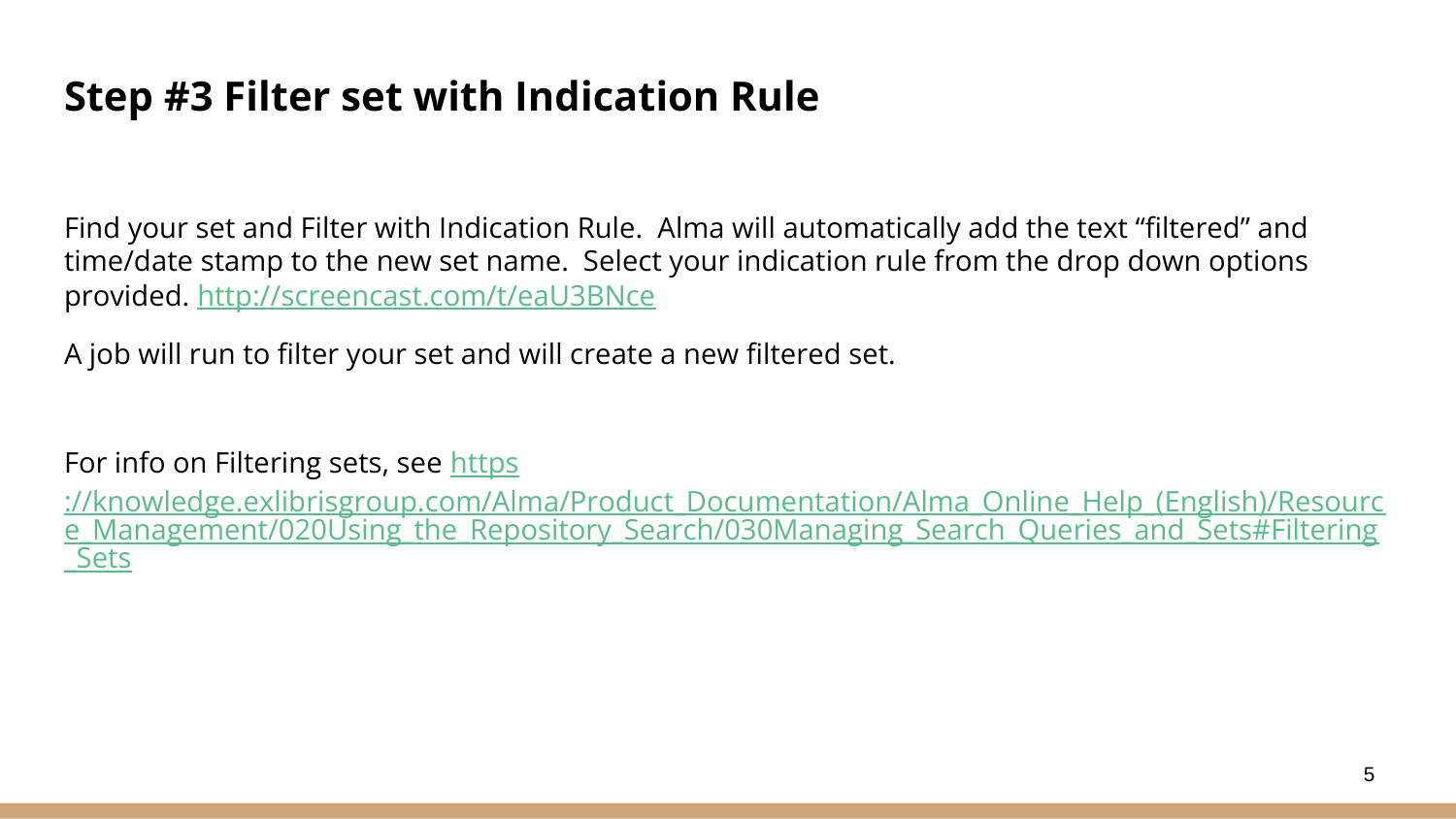

# Step #3 Filter set with Indication Rule
Find your set and Filter with Indication Rule.  Alma will automatically add the text “filtered” and time/date stamp to the new set name.  Select your indication rule from the drop down options provided. http://screencast.com/t/eaU3BNce
A job will run to filter your set and will create a new filtered set.

For info on Filtering sets, see https://knowledge.exlibrisgroup.com/Alma/Product_Documentation/Alma_Online_Help_(English)/Resource_Management/020Using_the_Repository_Search/030Managing_Search_Queries_and_Sets#Filtering_Sets

5